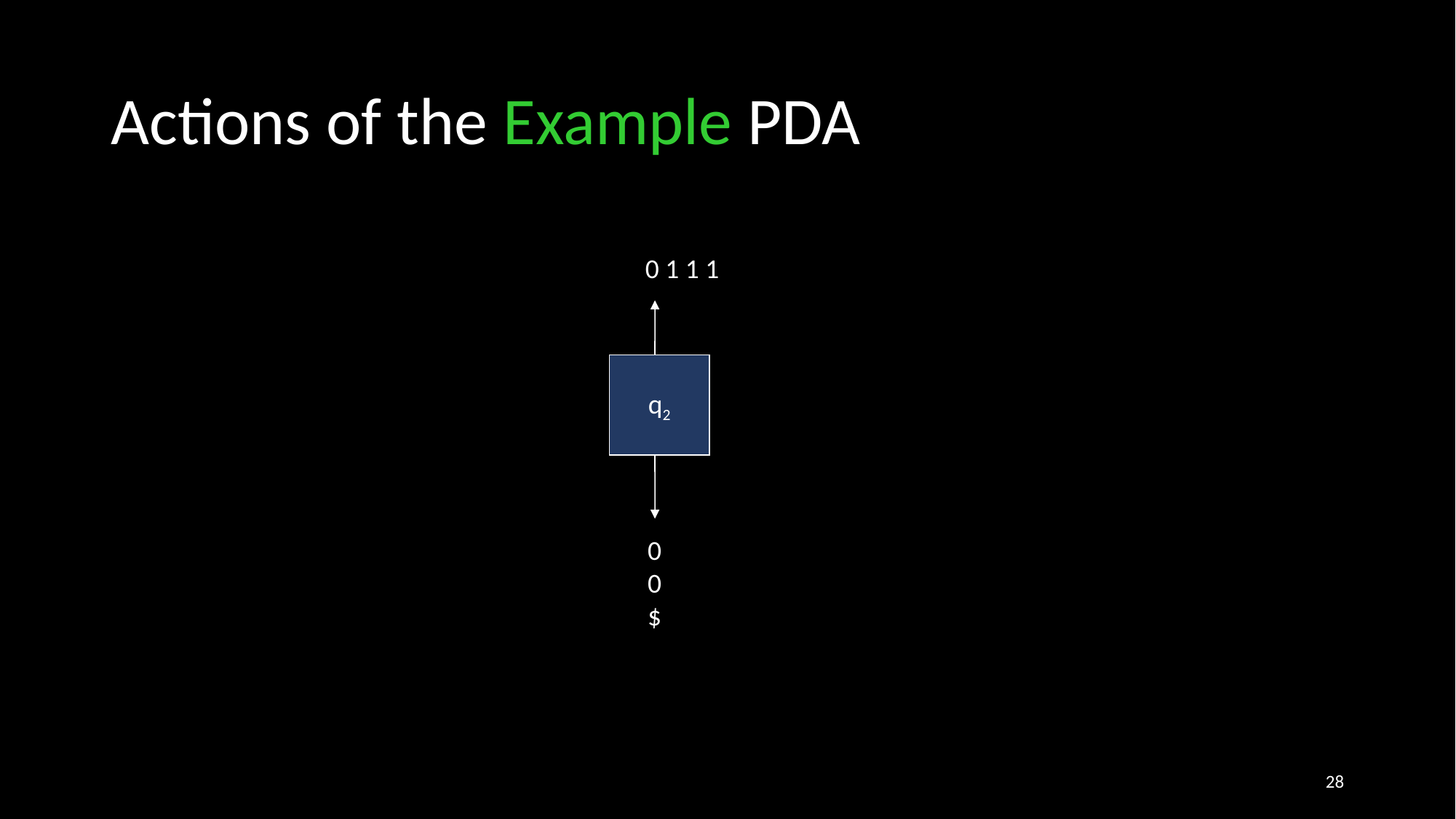

# Actions of the Example PDA
 0 1 1 1

q2

0
0
$
28